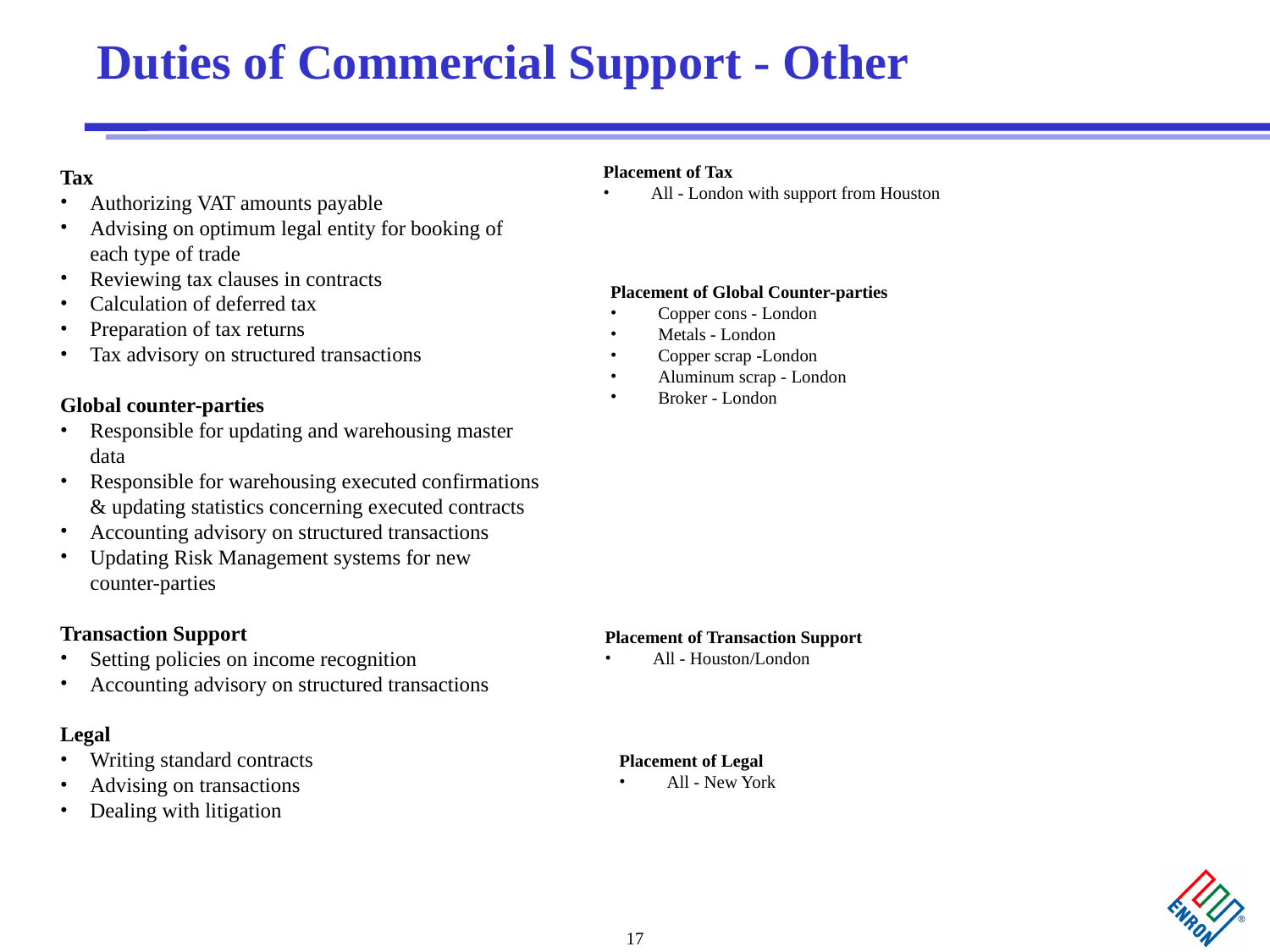

# Duties of Commercial Support - Other
Placement of Tax
All - London with support from Houston
Tax
Authorizing VAT amounts payable
Advising on optimum legal entity for booking of each type of trade
Reviewing tax clauses in contracts
Calculation of deferred tax
Preparation of tax returns
Tax advisory on structured transactions

Global counter-parties
Responsible for updating and warehousing master data
Responsible for warehousing executed confirmations & updating statistics concerning executed contracts
Accounting advisory on structured transactions
Updating Risk Management systems for new counter-parties

Transaction Support
Setting policies on income recognition
Accounting advisory on structured transactions

Legal
Writing standard contracts
Advising on transactions
Dealing with litigation

Placement of Global Counter-parties
Copper cons - London
Metals - London
Copper scrap -London
Aluminum scrap - London
Broker - London
Placement of Transaction Support
All - Houston/London
Placement of Legal
All - New York
17